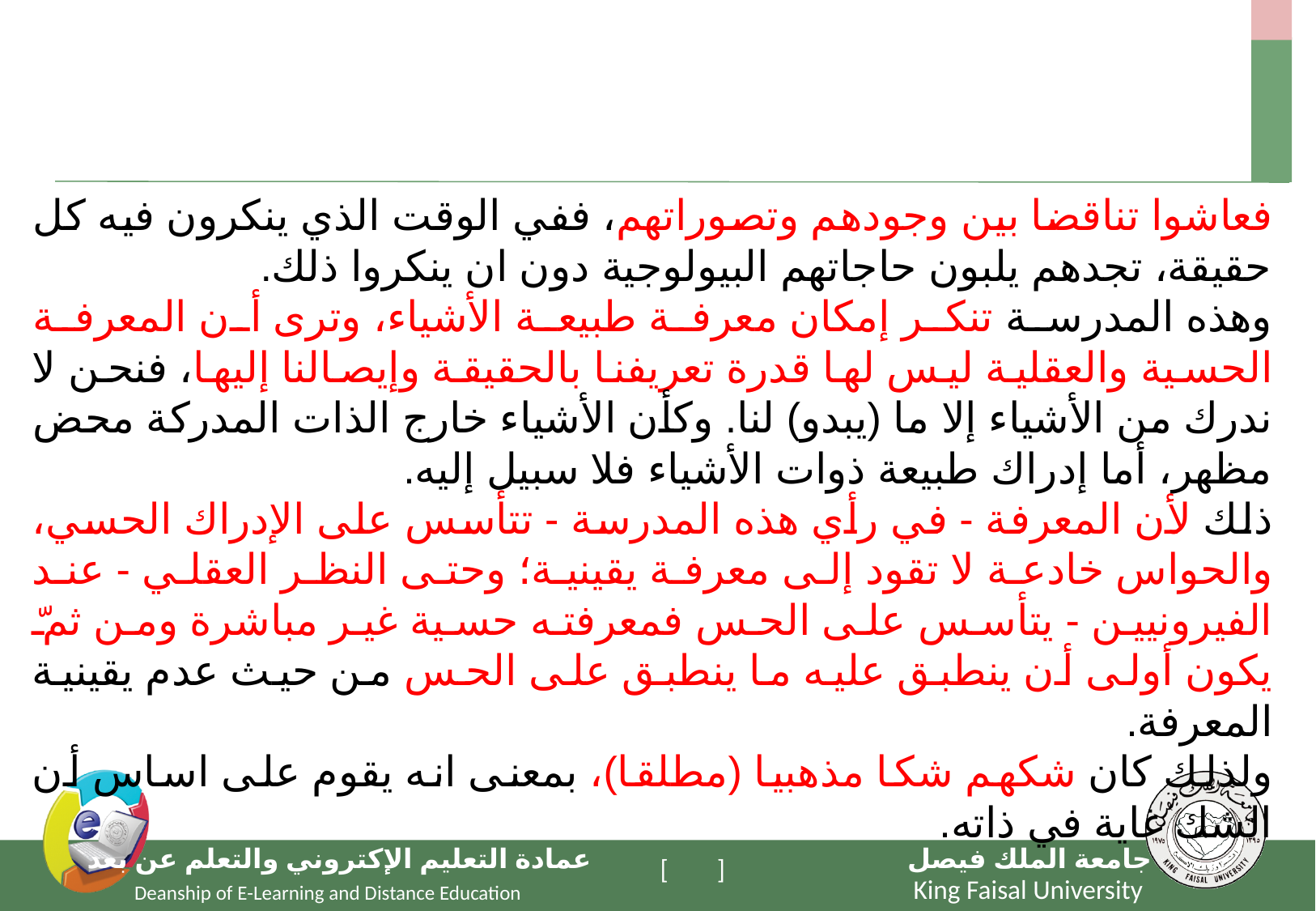

فعاشوا تناقضا بين وجودهم وتصوراتهم، ففي الوقت الذي ينكرون فيه كل حقيقة، تجدهم يلبون حاجاتهم البيولوجية دون ان ينكروا ذلك.
وهذه المدرسة تنكر إمكان معرفة طبيعة الأشياء، وترى أن المعرفة الحسية والعقلية ليس لها قدرة تعريفنا بالحقيقة وإيصالنا إليها، فنحن لا ندرك من الأشياء إلا ما (يبدو) لنا. وكأن الأشياء خارج الذات المدركة محض مظهر، أما إدراك طبيعة ذوات الأشياء فلا سبيل إليه.
ذلك لأن المعرفة - في رأي هذه المدرسة - تتأسس على الإدراك الحسي، والحواس خادعة لا تقود إلى معرفة يقينية؛ وحتى النظر العقلي - عند الفيرونيين - يتأسس على الحس فمعرفته حسية غير مباشرة ومن ثمّ يكون أولى أن ينطبق عليه ما ينطبق على الحس من حيث عدم يقينية المعرفة.
ولذلك كان شكهم شكا مذهبيا (مطلقا)، بمعنى انه يقوم على اساس أن الشك غاية في ذاته.